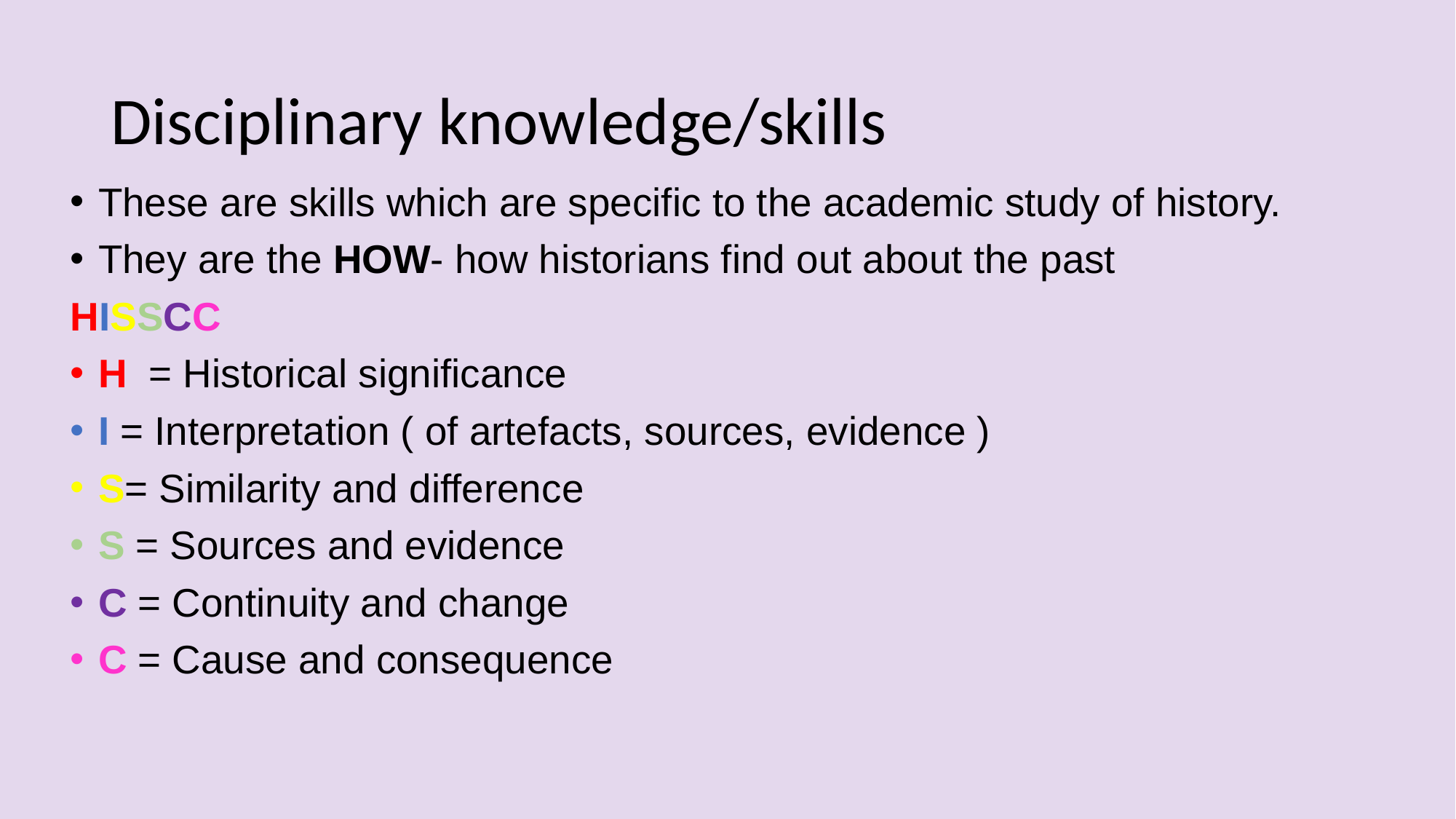

# Disciplinary knowledge/skills
These are skills which are specific to the academic study of history.
They are the HOW- how historians find out about the past
HISSCC
H  = Historical significance
I = Interpretation ( of artefacts, sources, evidence )
S= Similarity and difference
S = Sources and evidence
C = Continuity and change
C = Cause and consequence